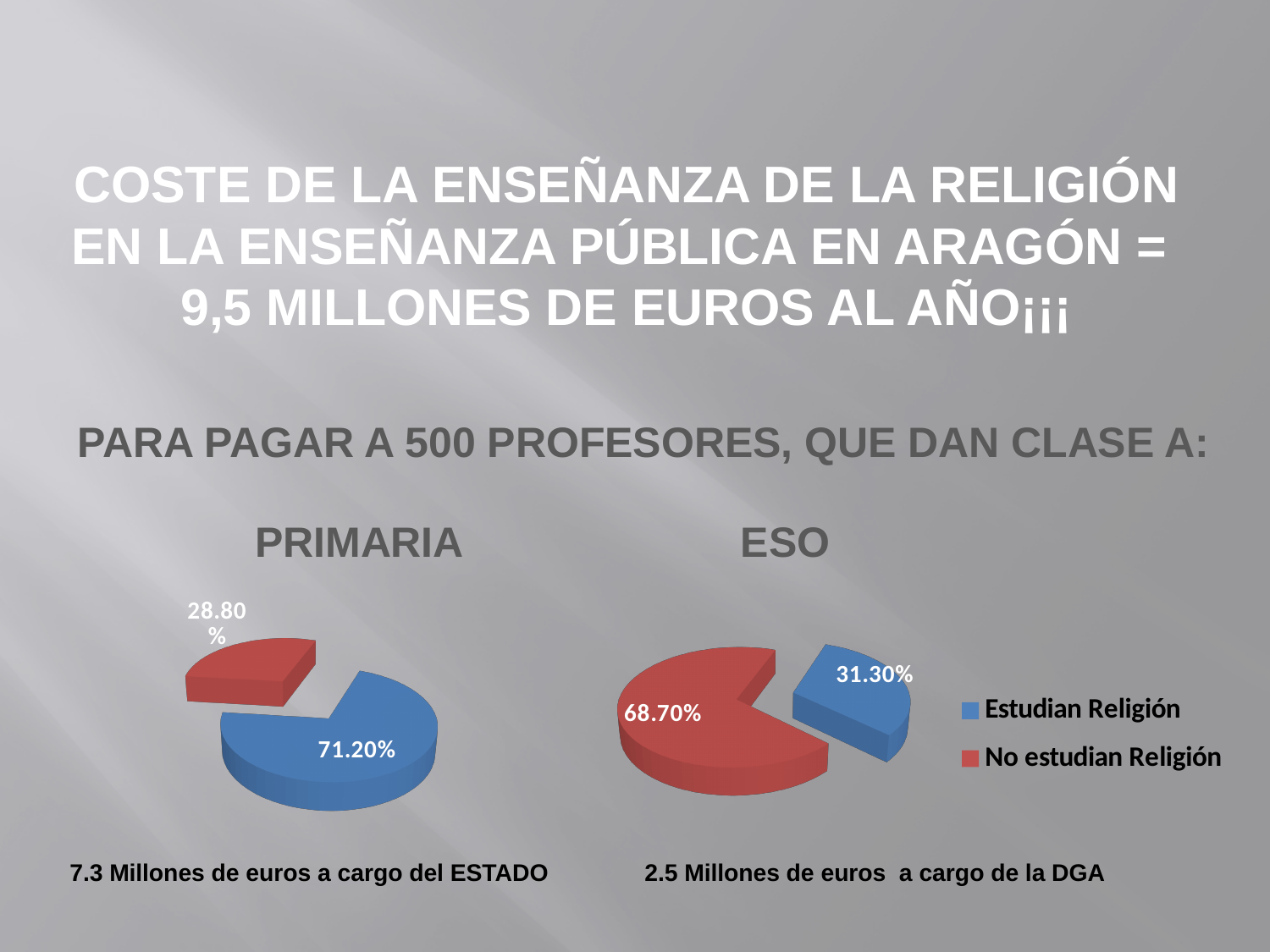

# COSTE DE LA ENSEÑANZA DE LA RELIGIÓN EN la enseñanza pública en ARAGÓN = 9,5 millones de euros al año¡¡¡
Para pagar a 500 profesores, que dan clase A:
ESO
PRIMARIA

[unsupported chart]

[unsupported chart]

7.3 Millones de euros a cargo del ESTADO
2.5 Millones de euros  a cargo de la DGA